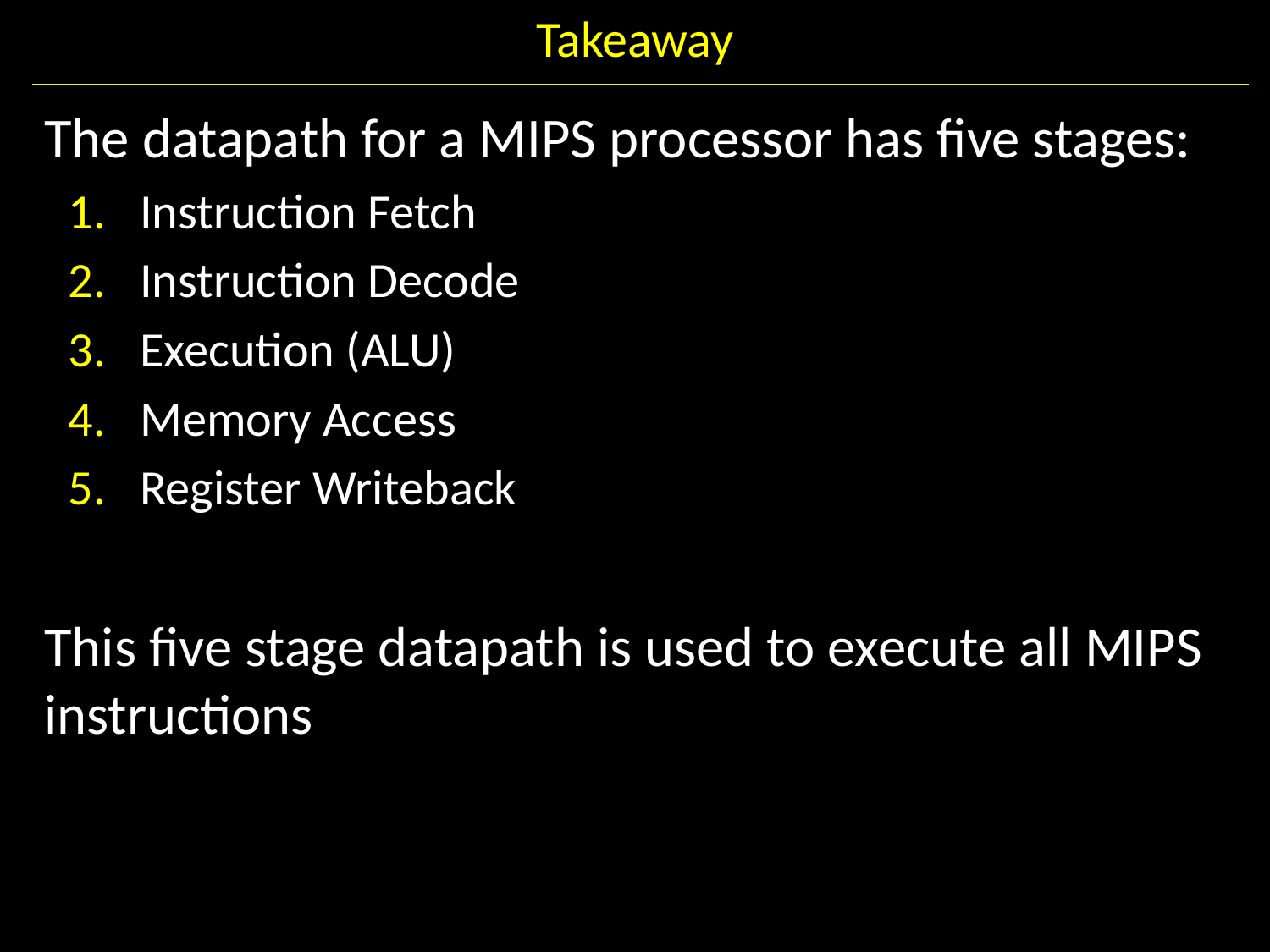

# Takeaway
The datapath for a MIPS processor has five stages:
Instruction Fetch
Instruction Decode
Execution (ALU)
Memory Access
Register Writeback

This five stage datapath is used to execute all MIPS instructions